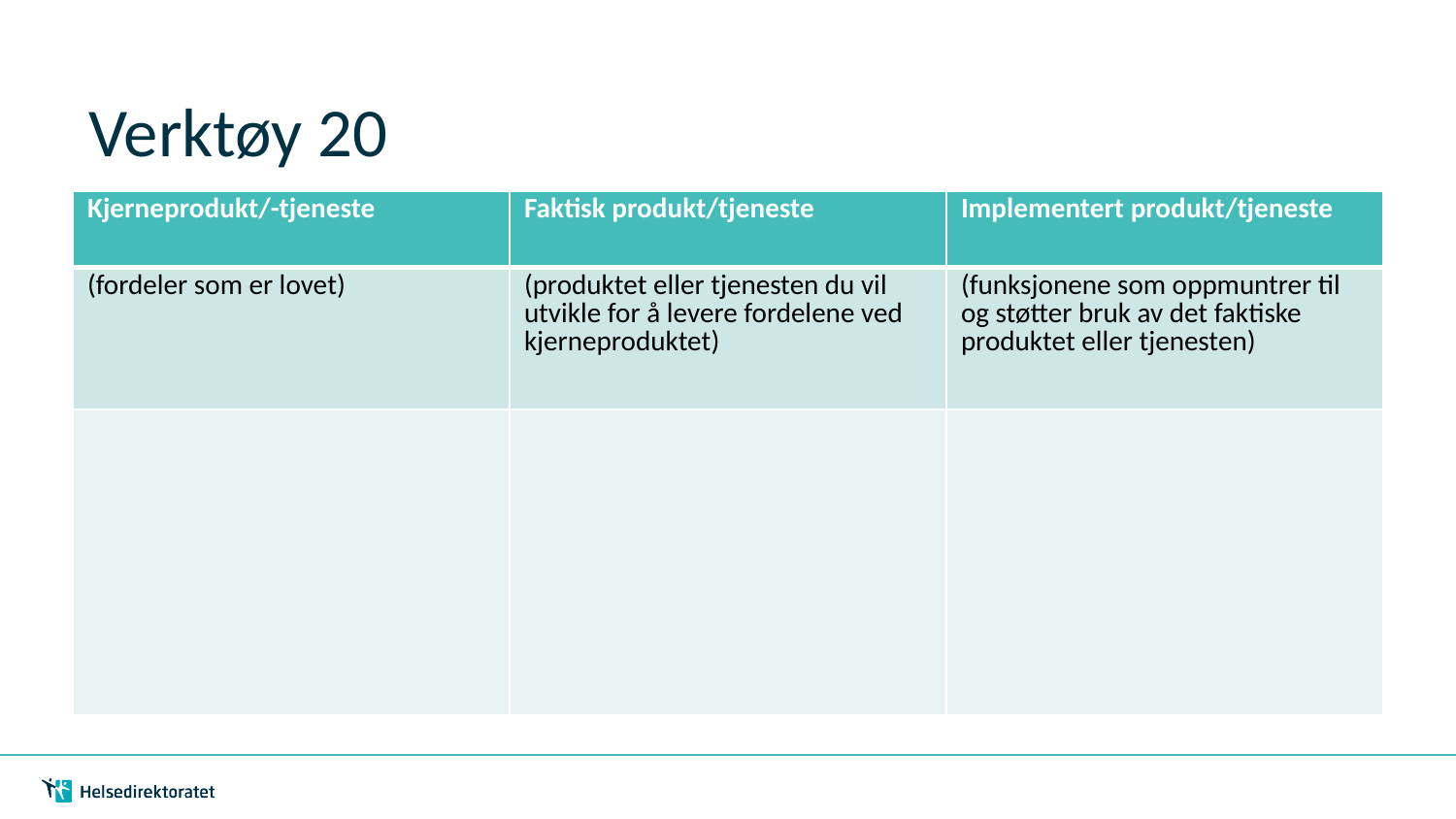

# Verktøy 20
| Kjerneprodukt/-tjeneste | Faktisk produkt/tjeneste | Implementert produkt/tjeneste |
| --- | --- | --- |
| (fordeler som er lovet) | (produktet eller tjenesten du vil utvikle for å levere fordelene ved kjerneproduktet) | (funksjonene som oppmuntrer til og støtter bruk av det faktiske produktet eller tjenesten) |
|  |  |  |